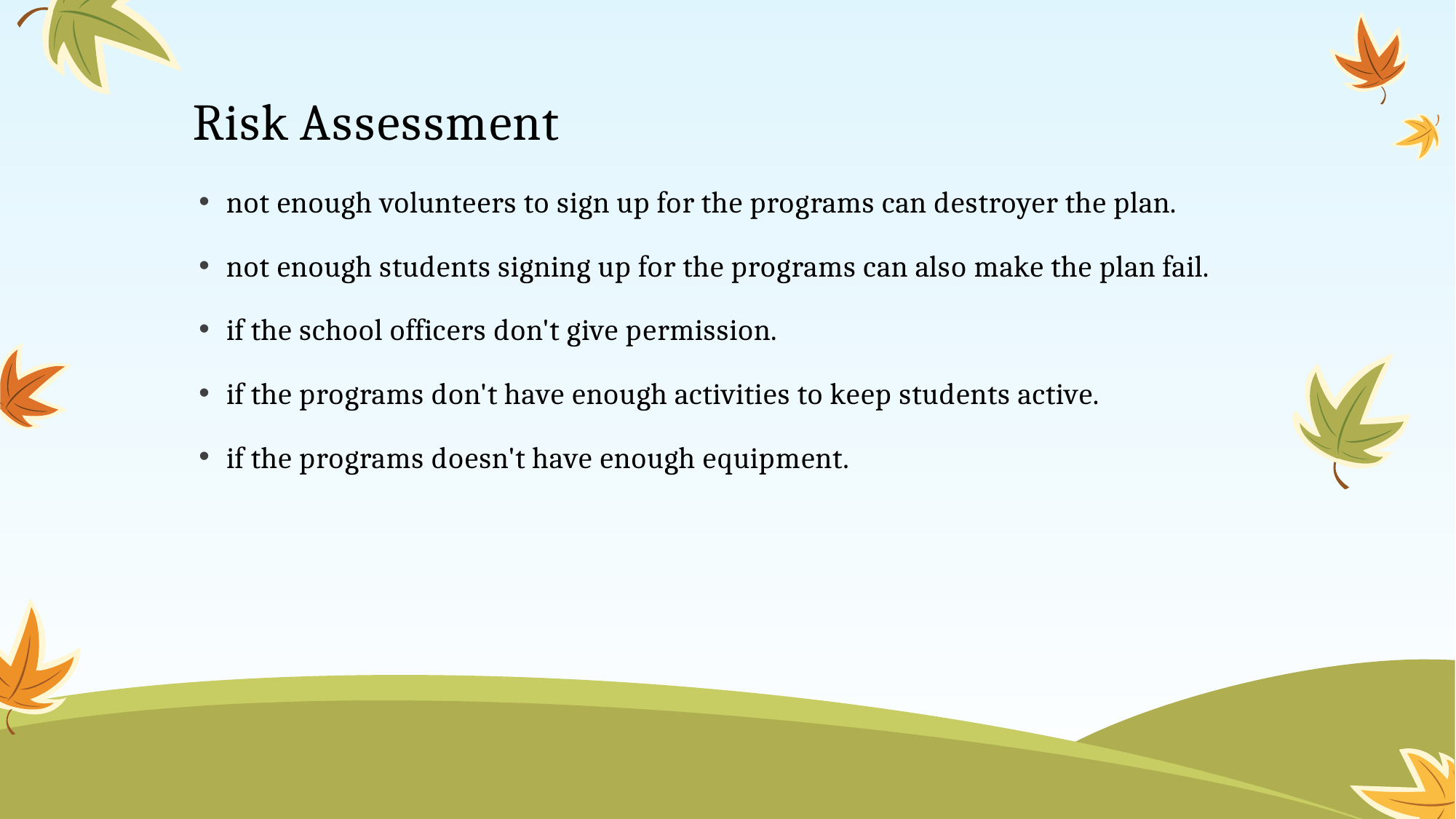

# Risk Assessment
not enough volunteers to sign up for the programs can destroyer the plan.
not enough students signing up for the programs can also make the plan fail.
if the school officers don't give permission.
if the programs don't have enough activities to keep students active.
if the programs doesn't have enough equipment.